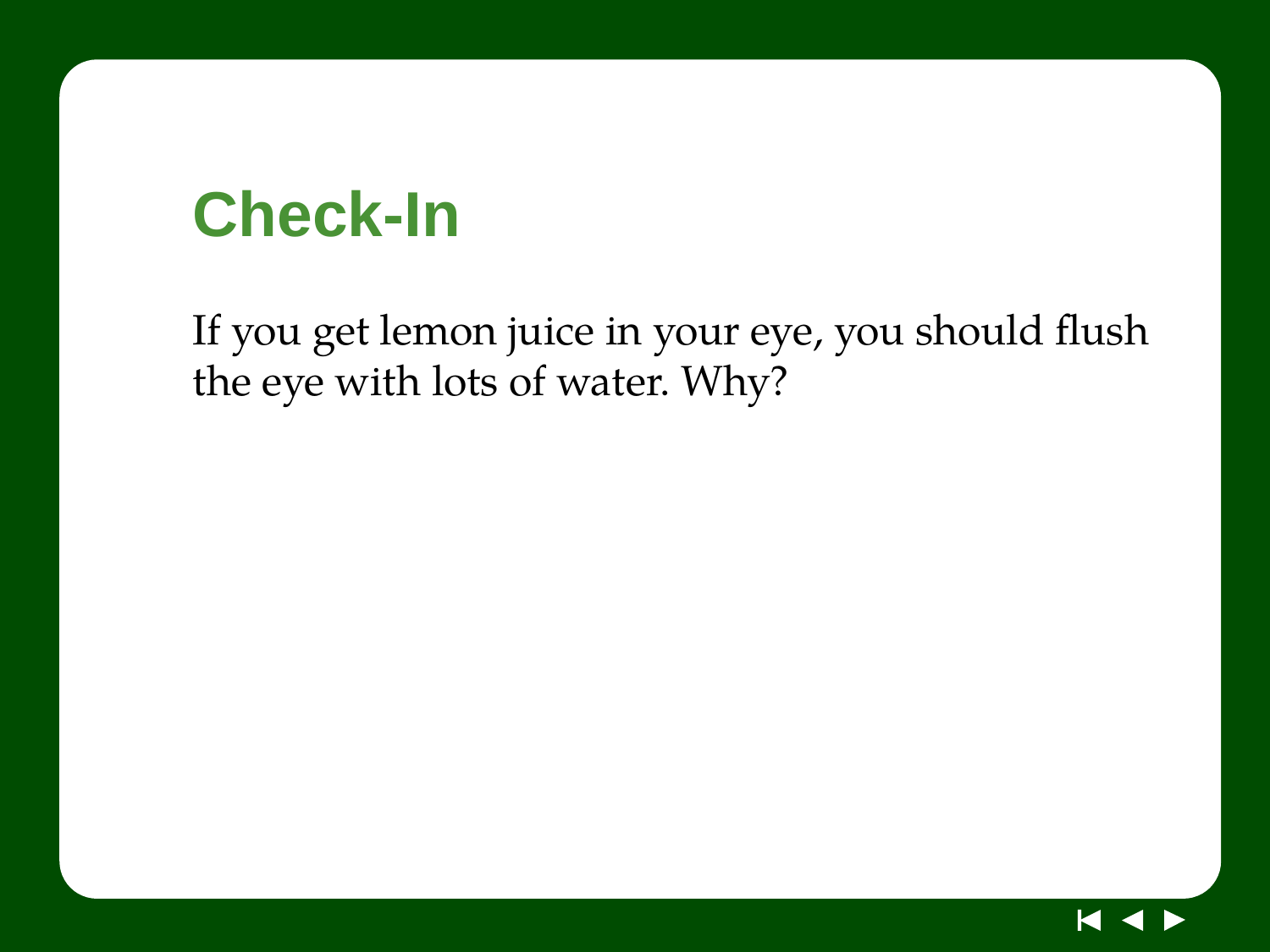

# Check-In
If you get lemon juice in your eye, you should flush the eye with lots of water. Why?